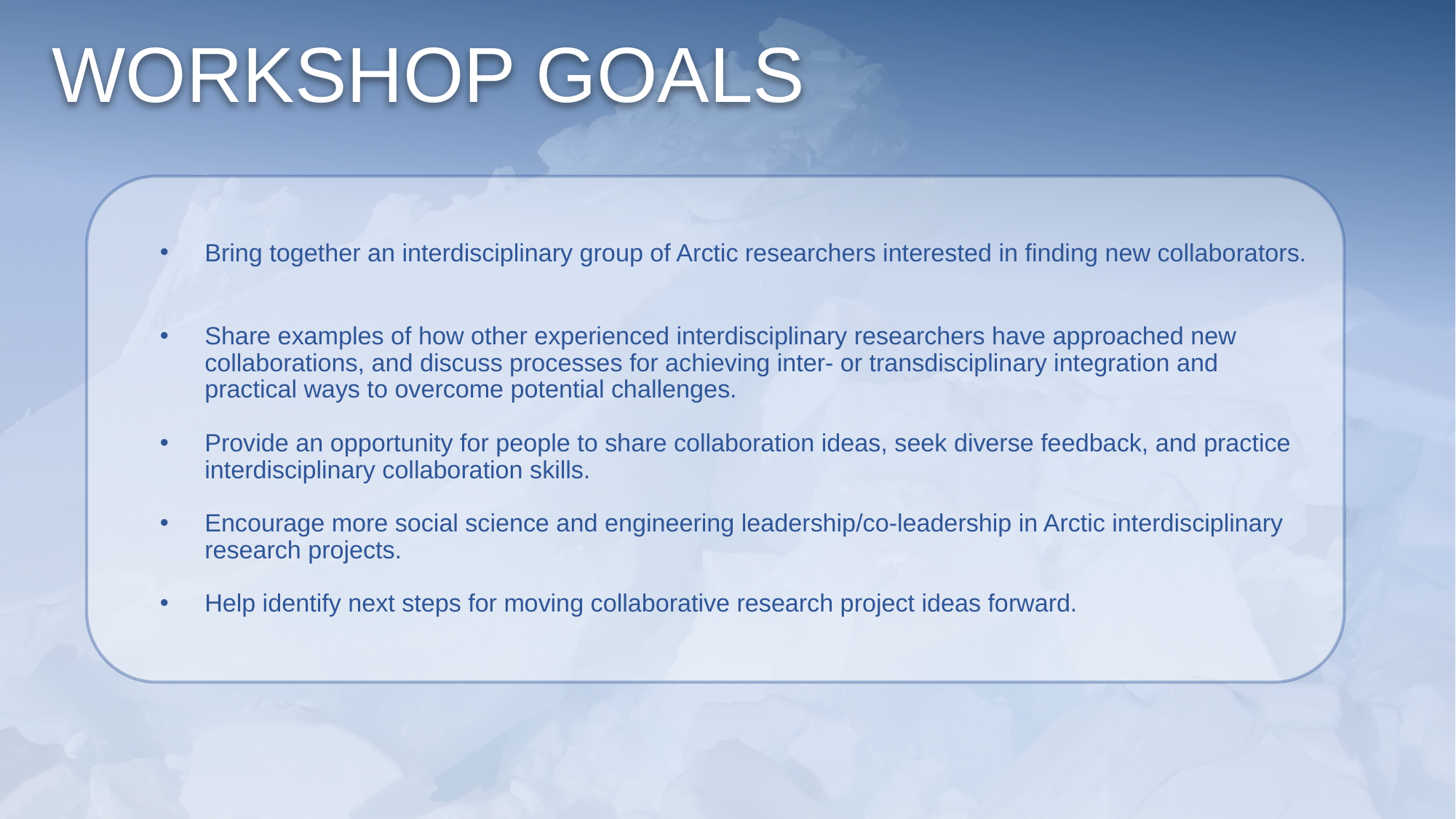

# Workshop Goals

Bring together an interdisciplinary group of Arctic researchers interested in finding new collaborators.
Share examples of how other experienced interdisciplinary researchers have approached new collaborations, and discuss processes for achieving inter- or transdisciplinary integration and practical ways to overcome potential challenges.

Provide an opportunity for people to share collaboration ideas, seek diverse feedback, and practice interdisciplinary collaboration skills.

Encourage more social science and engineering leadership/co-leadership in Arctic interdisciplinary research projects.

Help identify next steps for moving collaborative research project ideas forward.